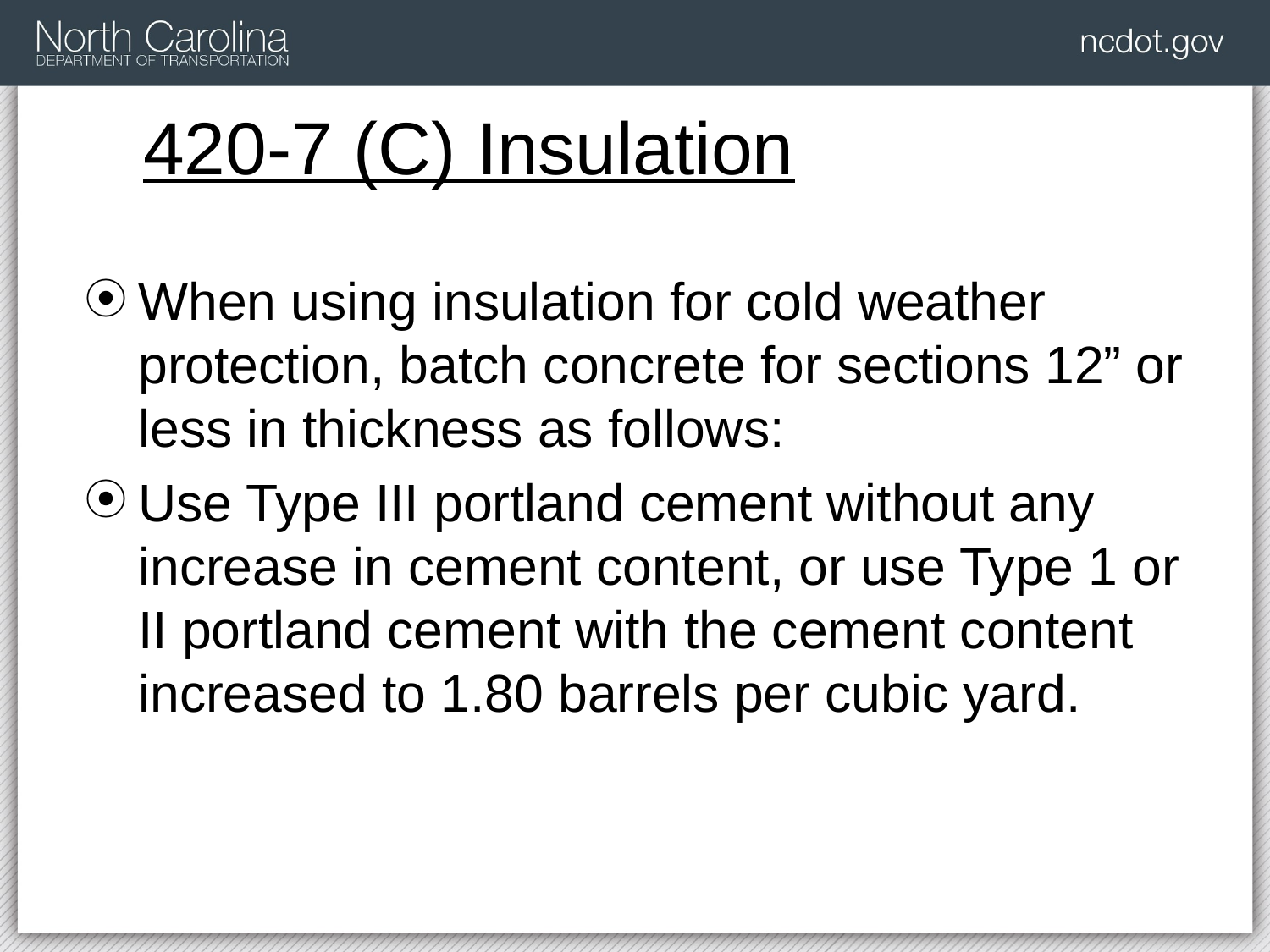

# 420-7 (C) Insulation
When using insulation for cold weather protection, batch concrete for sections 12” or less in thickness as follows:
Use Type III portland cement without any increase in cement content, or use Type 1 or II portland cement with the cement content increased to 1.80 barrels per cubic yard.